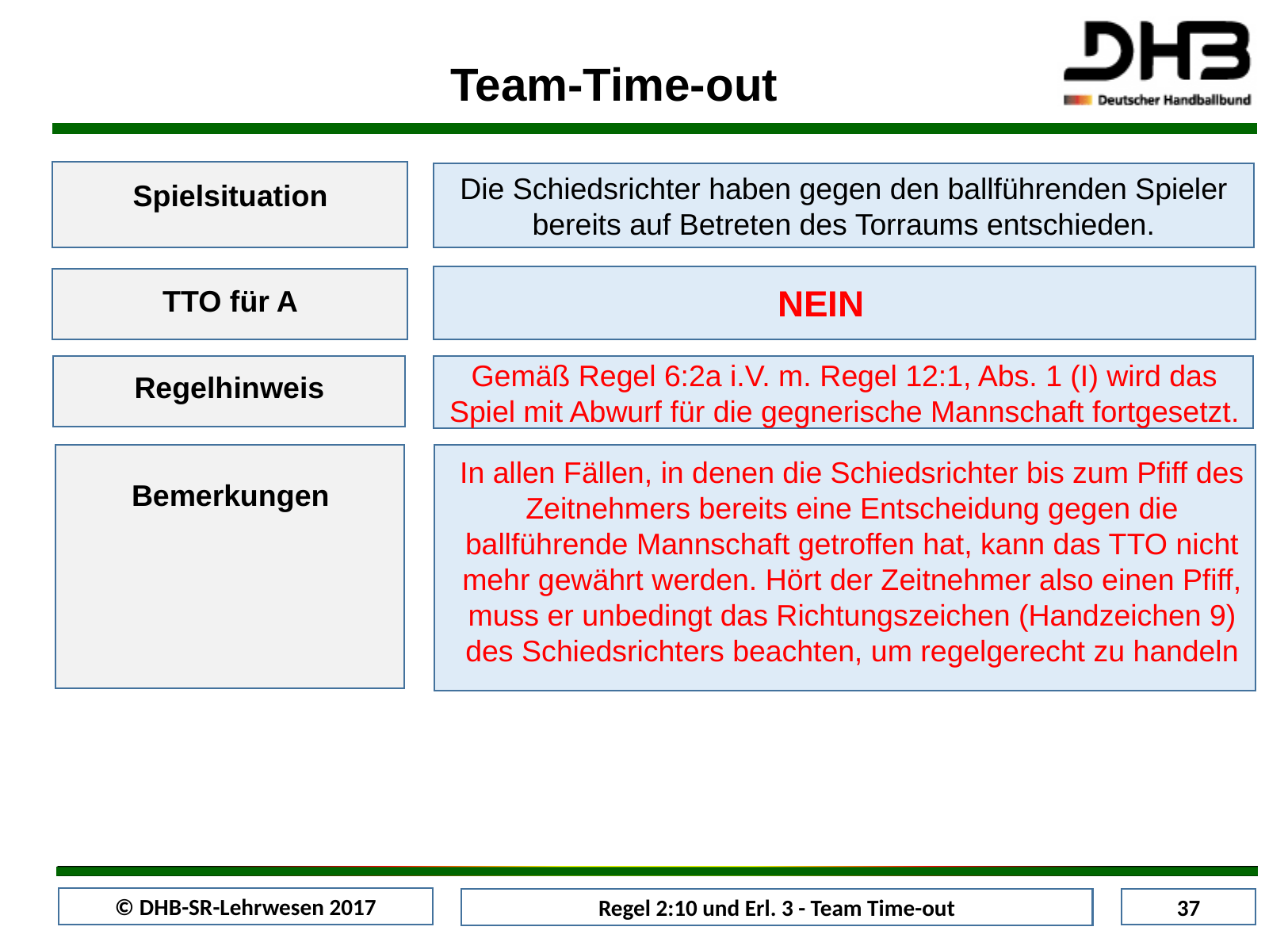

Team-Time-out

Spielsituation

Die Schiedsrichter haben gegen den ballführenden Spieler bereits auf Betreten des Torraums entschieden.

NEIN

TTO für A
Gemäß Regel 6:2a i.V. m. Regel 12:1, Abs. 1 (I) wird das Spiel mit Abwurf für die gegnerische Mannschaft fortgesetzt.

Regelhinweis

Bemerkungen

In allen Fällen, in denen die Schiedsrichter bis zum Pfiff des Zeitnehmers bereits eine Entscheidung gegen die ballführende Mannschaft getroffen hat, kann das TTO nicht mehr gewährt werden. Hört der Zeitnehmer also einen Pfiff, muss er unbedingt das Richtungszeichen (Handzeichen 9) des Schiedsrichters beachten, um regelgerecht zu handeln